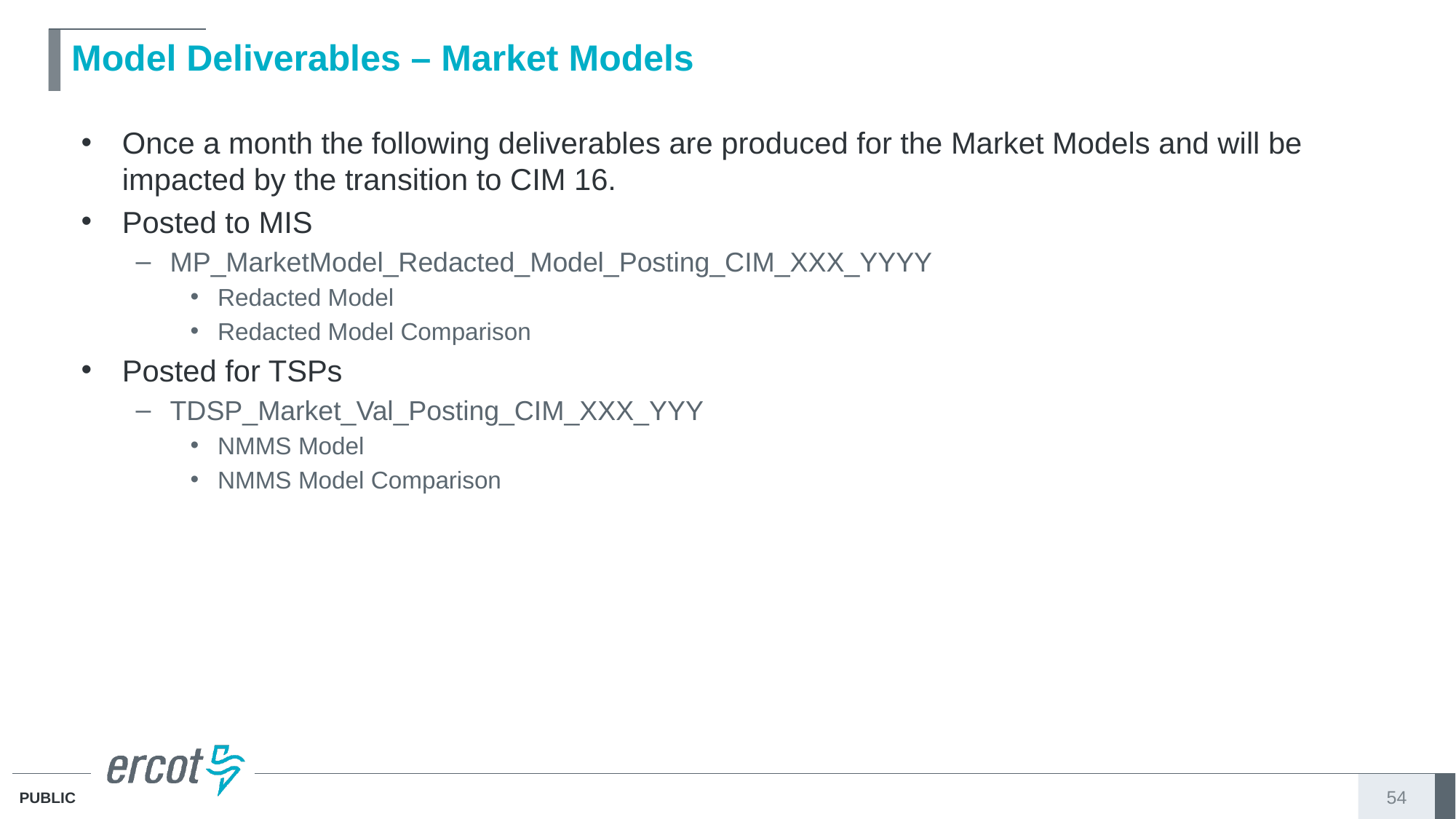

# Model Deliverables – Market Models
Once a month the following deliverables are produced for the Market Models and will be impacted by the transition to CIM 16.
Posted to MIS
MP_MarketModel_Redacted_Model_Posting_CIM_XXX_YYYY
Redacted Model
Redacted Model Comparison
Posted for TSPs
TDSP_Market_Val_Posting_CIM_XXX_YYY
NMMS Model
NMMS Model Comparison
54